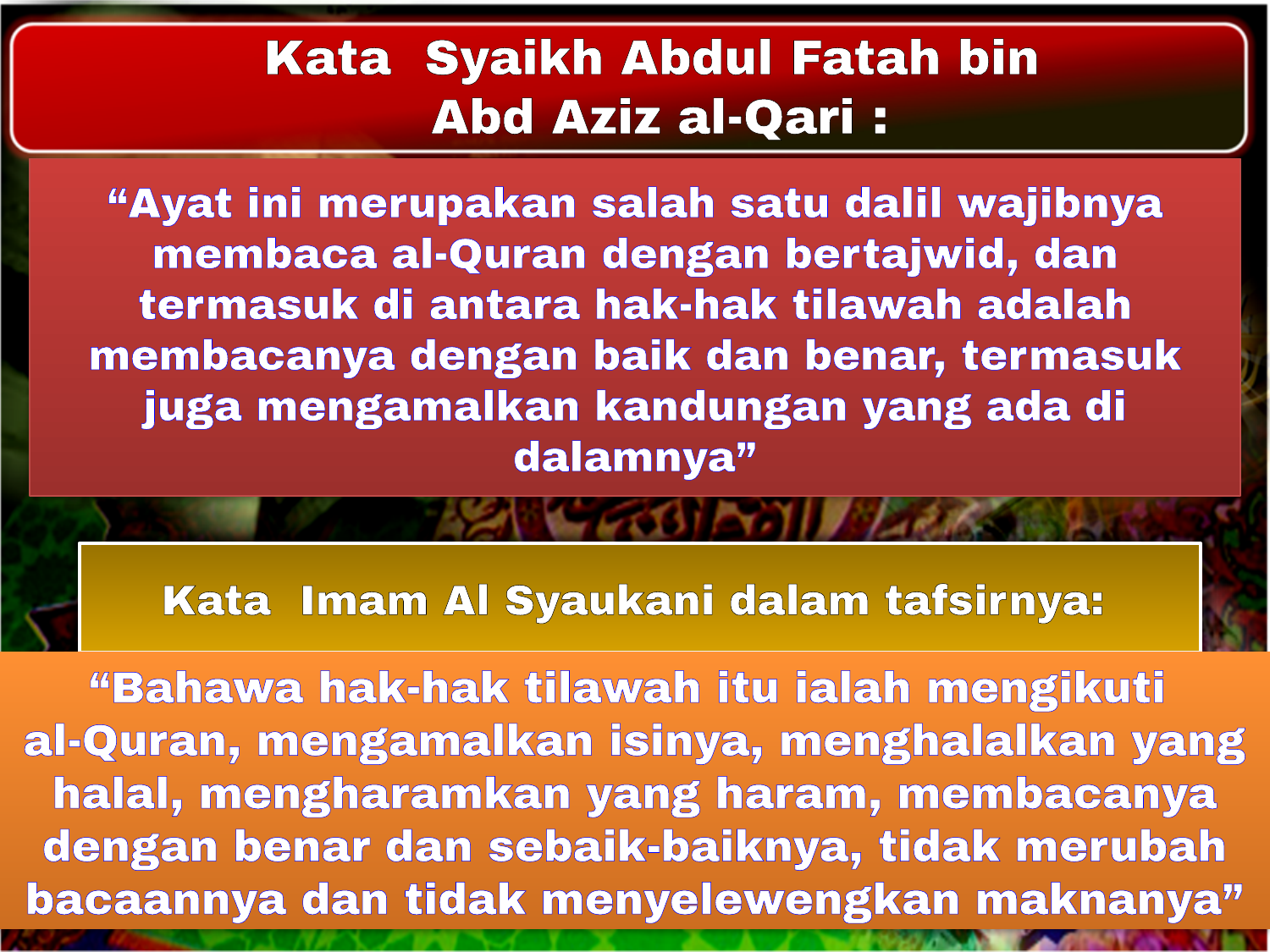

Kata  Syaikh Abdul Fatah bin
Abd Aziz al-Qari :
“Ayat ini merupakan salah satu dalil wajibnya membaca al-Quran dengan bertajwid, dan termasuk di antara hak-hak tilawah adalah membacanya dengan baik dan benar, termasuk juga mengamalkan kandungan yang ada di dalamnya”
Kata  Imam Al Syaukani dalam tafsirnya:
“Bahawa hak-hak tilawah itu ialah mengikuti
al-Quran, mengamalkan isinya, menghalalkan yang halal, mengharamkan yang haram, membacanya dengan benar dan sebaik-baiknya, tidak merubah bacaannya dan tidak menyelewengkan maknanya”